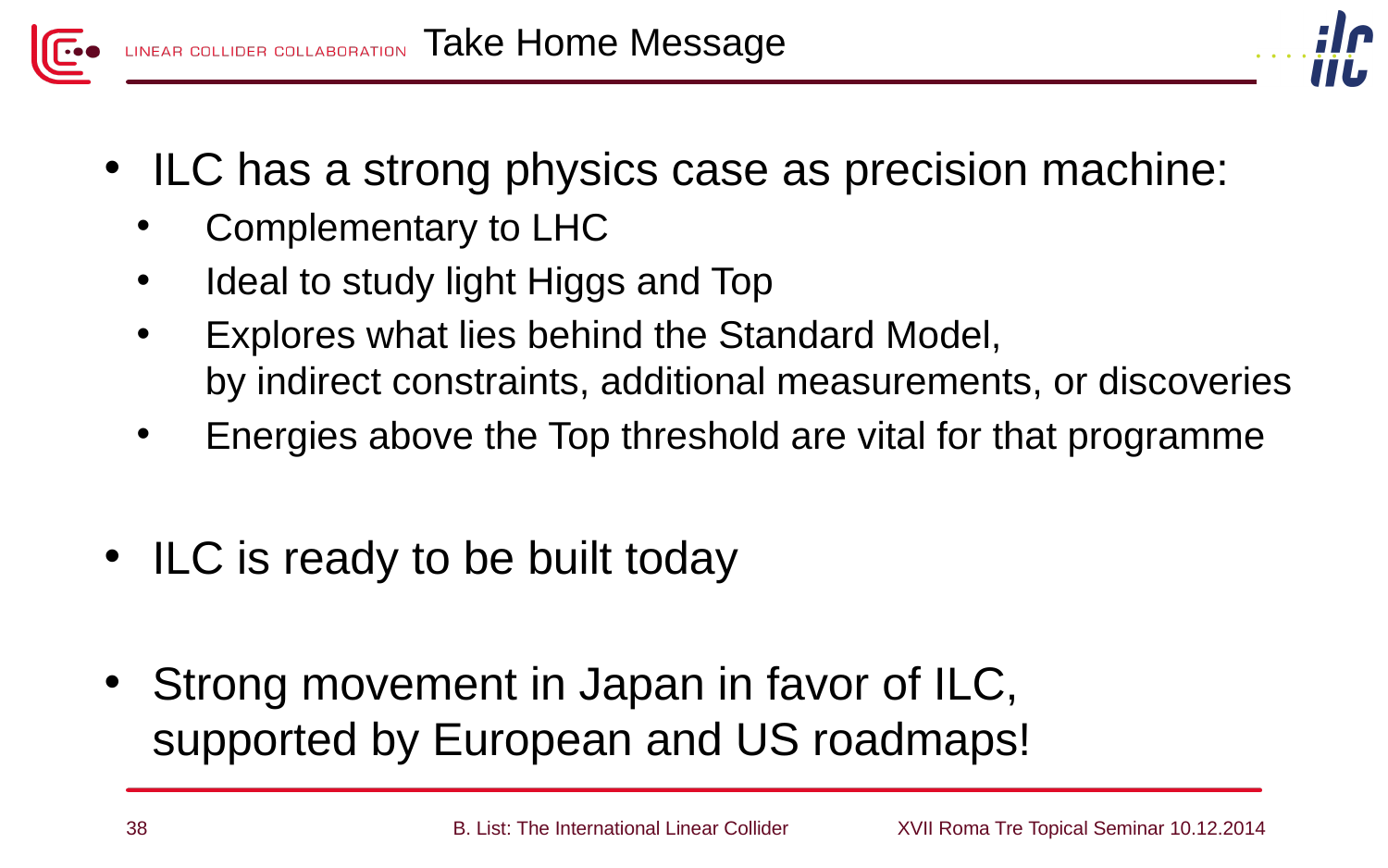

# Take Home Message
ILC has a strong physics case as precision machine:
Complementary to LHC
Ideal to study light Higgs and Top
Explores what lies behind the Standard Model,
by indirect constraints, additional measurements, or discoveries
Energies above the Top threshold are vital for that programme

ILC is ready to be built today

Strong movement in Japan in favor of ILC,
supported by European and US roadmaps!
38